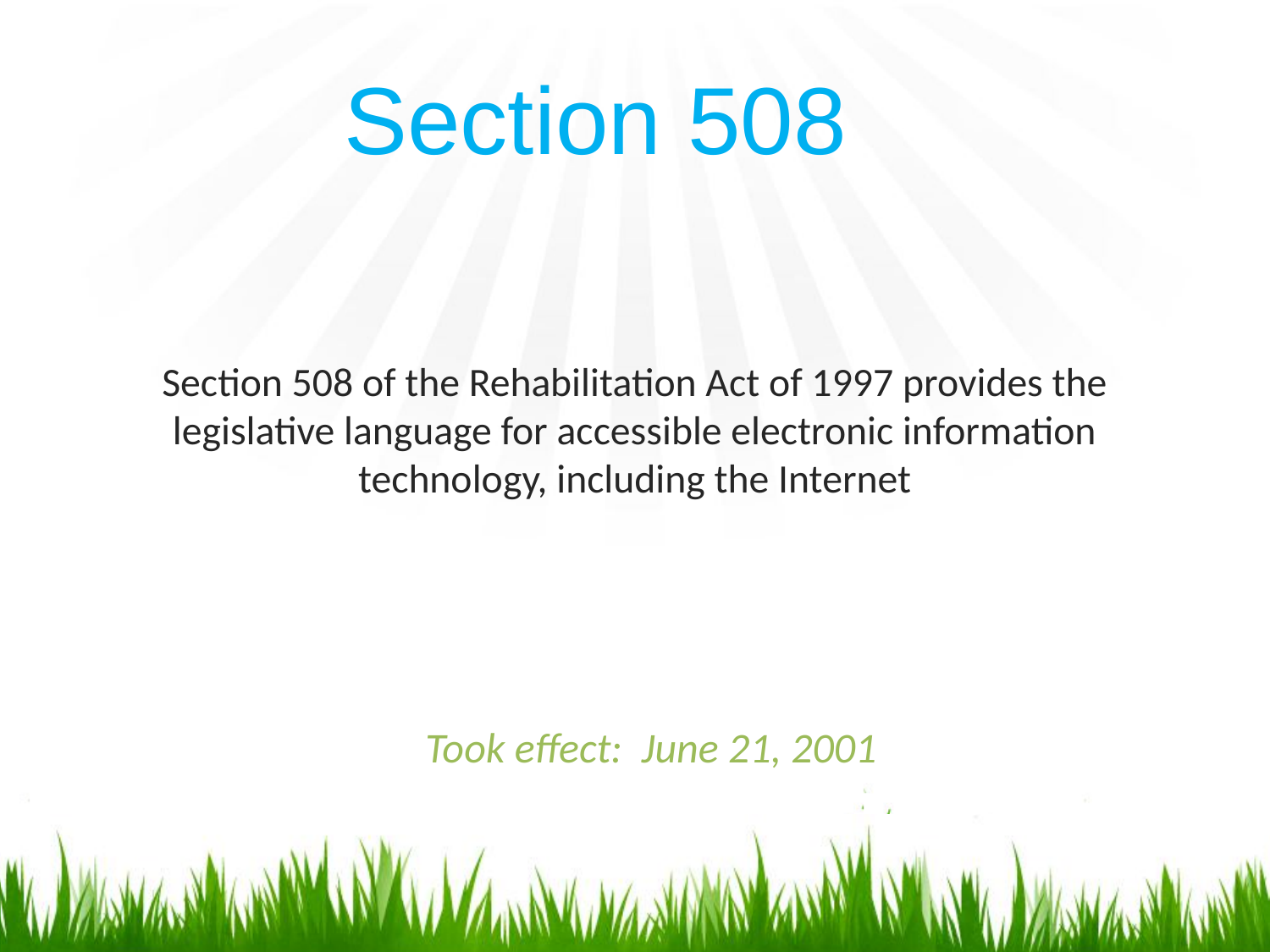

Section 508

# Section 508 of the Rehabilitation Act of 1997 provides the legislative language for accessible electronic information technology, including the Internet
Took effect:  June 21, 2001